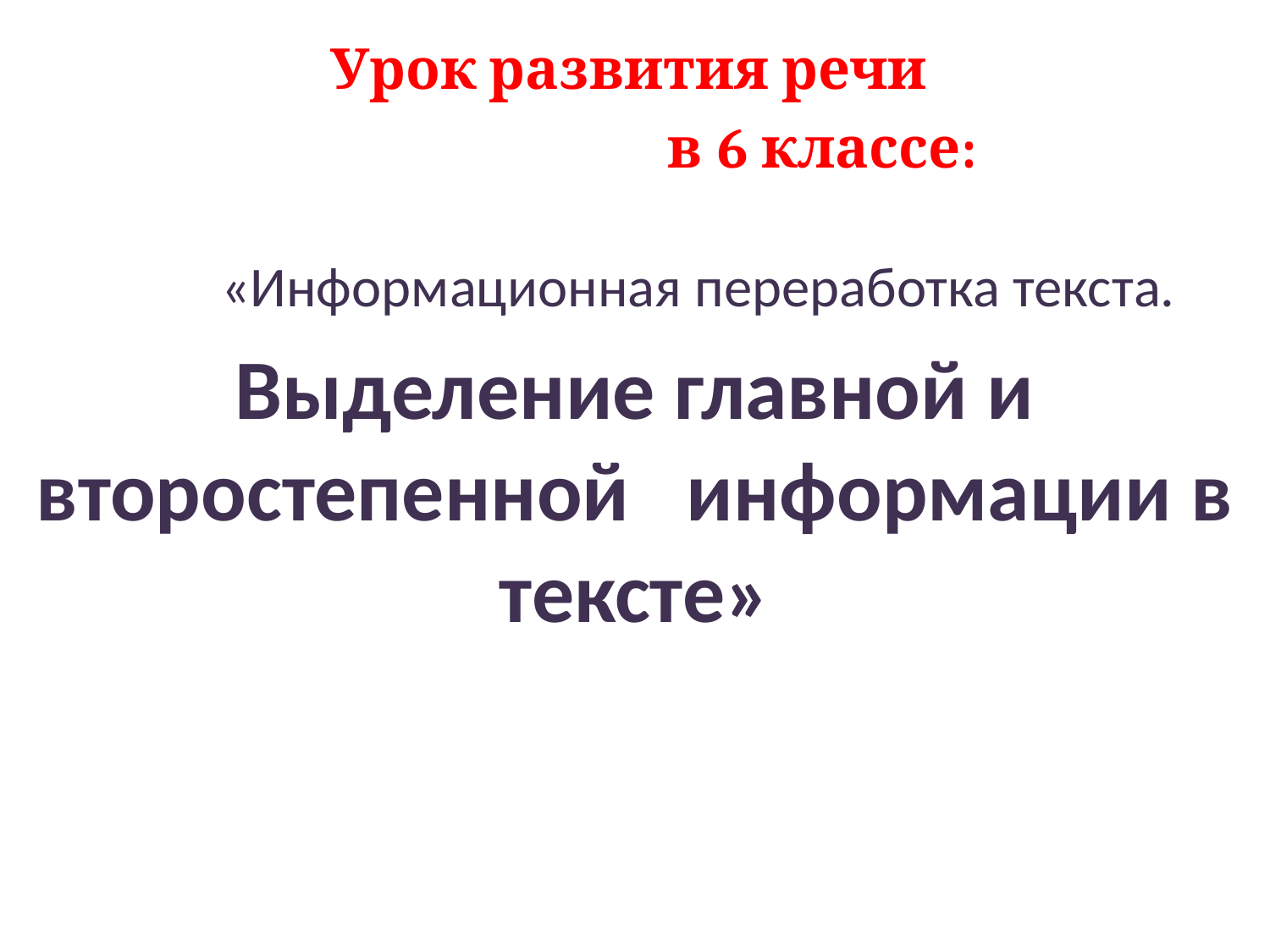

Урок развития речи
                              в 6 классе:

           «Информационная переработка текста.
Выделение главной и второстепенной   информации в тексте»